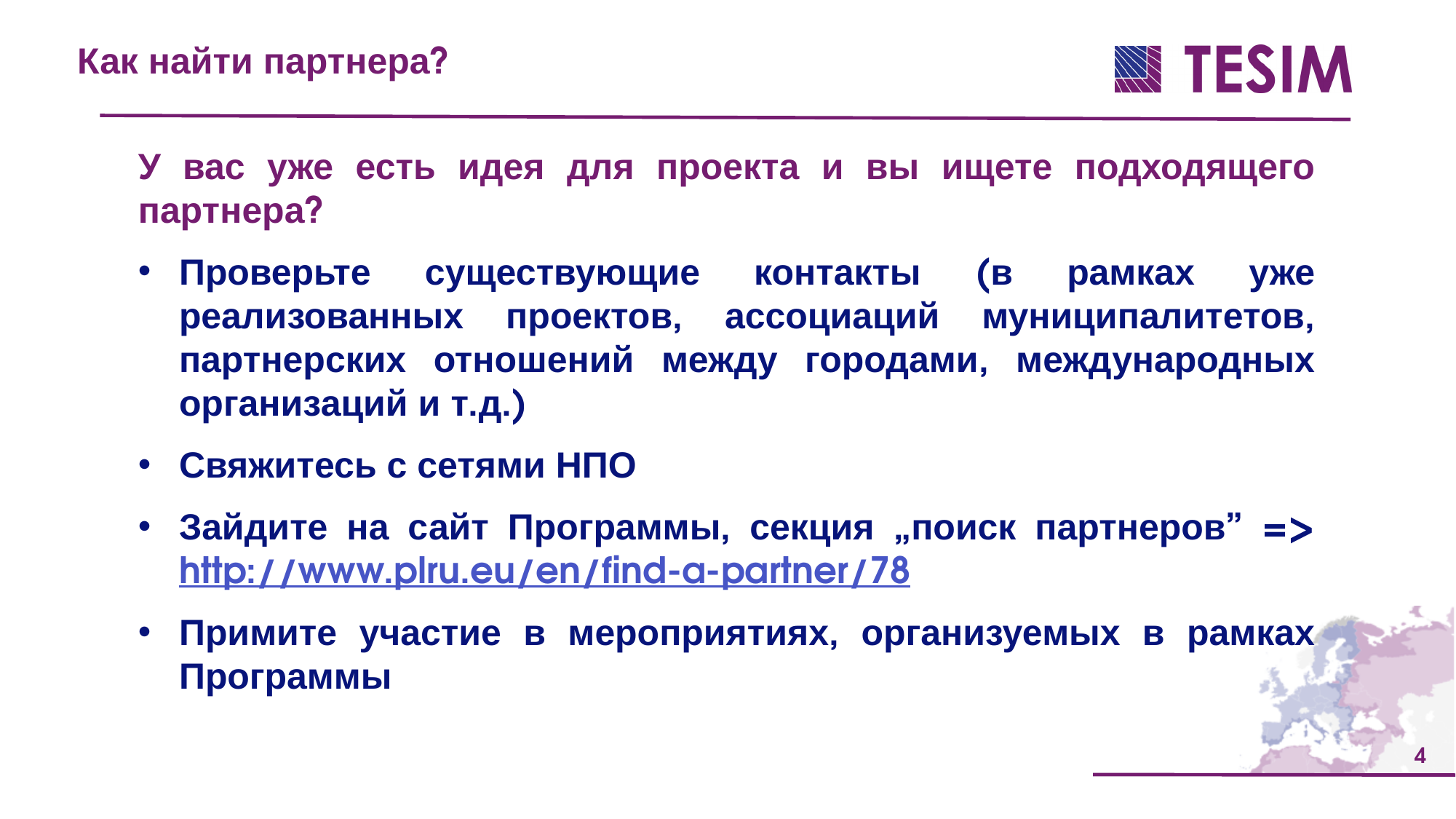

Как найти партнера?
У вас уже есть идея для проекта и вы ищете подходящего партнера?
Проверьте существующие контакты (в рамках уже реализованных проектов, ассоциаций муниципалитетов, партнерских отношений между городами, международных организаций и т.д.)
Свяжитесь с сетями НПО
Зайдите на сайт Программы, секция „поиск партнеров” => http://www.plru.eu/en/find-a-partner/78
Примите участие в мероприятиях, организуемых в рамках Программы